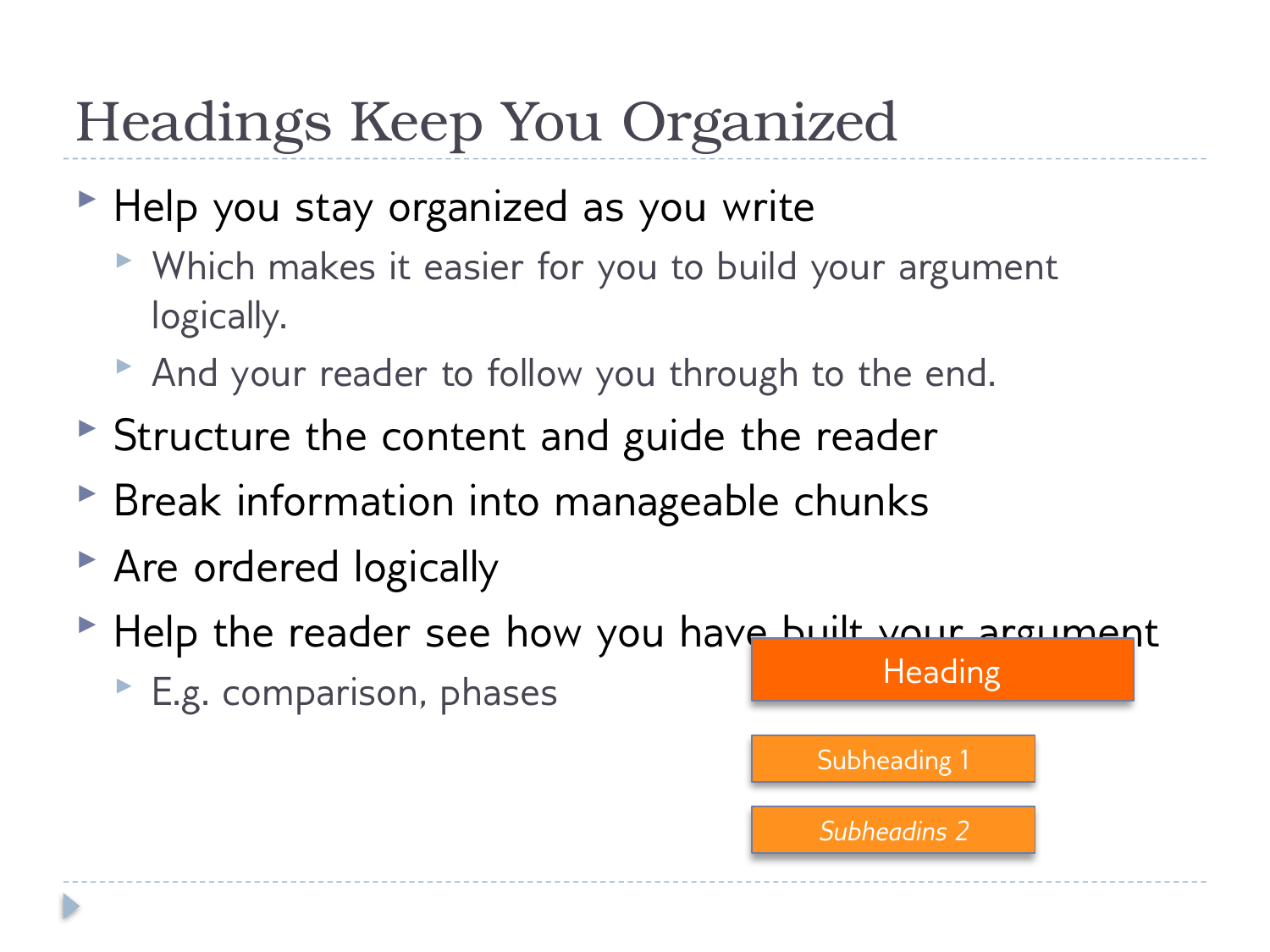

# Headings Keep You Organized
Help you stay organized as you write
Which makes it easier for you to build your argument logically.
And your reader to follow you through to the end.
Structure the content and guide the reader
Break information into manageable chunks
Are ordered logically
Help the reader see how you have built your argument
E.g. comparison, phases

Heading
Subheading 1
Subheadins 2